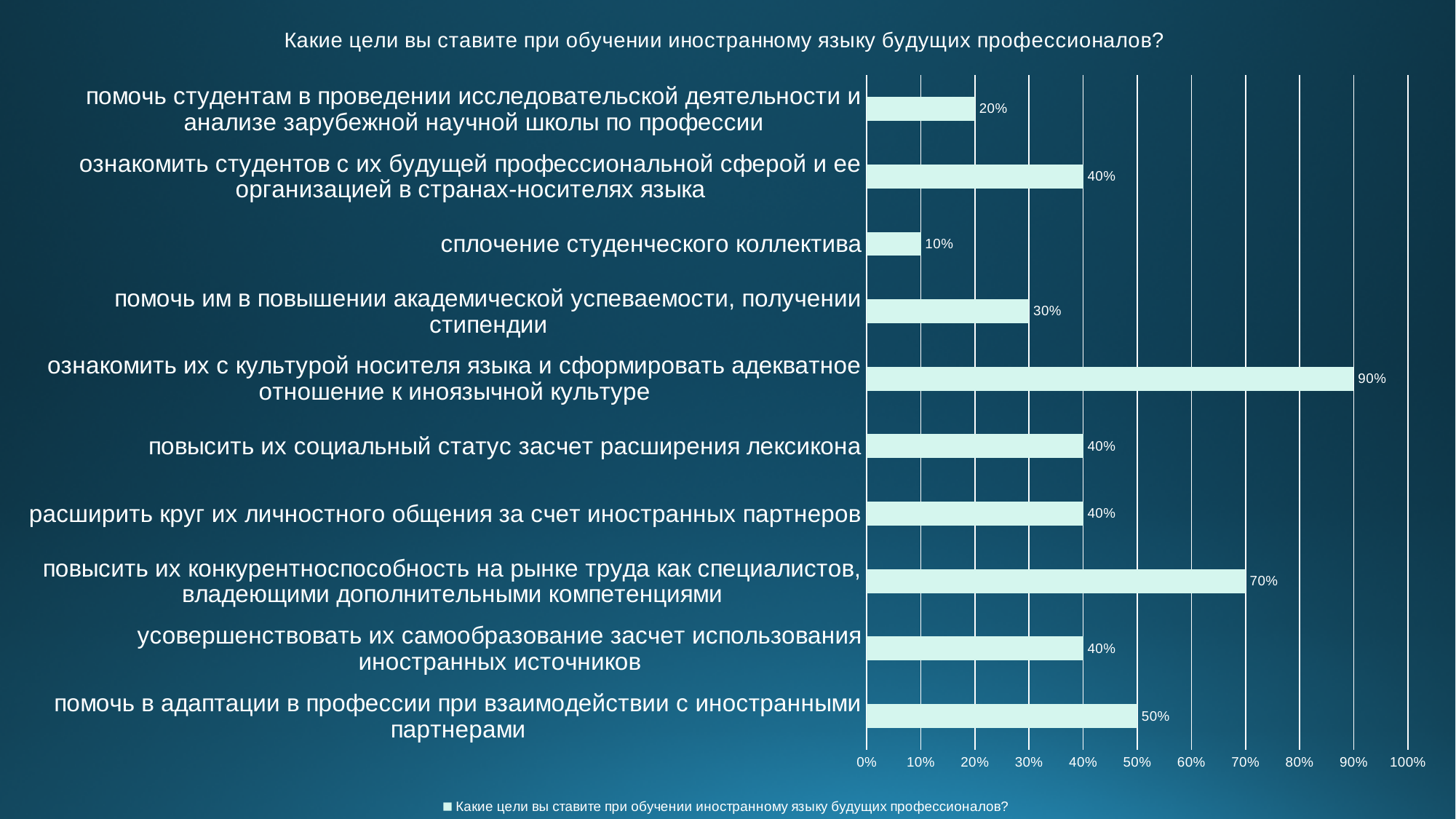

### Chart:

| Category | Какие цели вы ставите при обучении иностранному языку будущих профессионалов?  |
|---|---|
| помочь в адаптации в профессии при взаимодействии с иностранными партнерами | 0.5 |
| усовершенствовать их самообразование засчет использования иностранных источников | 0.4 |
| повысить их конкурентноспособность на рынке труда как специалистов, владеющими дополнительными компетенциями | 0.7 |
| расширить круг их личностного общения за счет иностранных партнеров | 0.4 |
| повысить их социальный статус засчет расширения лексикона | 0.4 |
| ознакомить их с культурой носителя языка и сформировать адекватное отношение к иноязычной культуре | 0.9 |
| помочь им в повышении академической успеваемости, получении стипендии | 0.3 |
| сплочение студенческого коллектива | 0.1 |
| ознакомить студентов с их будущей профессиональной сферой и ее организацией в странах-носителях языка | 0.4 |
| помочь студентам в проведении исследовательской деятельности и анализе зарубежной научной школы по профессии | 0.2 |